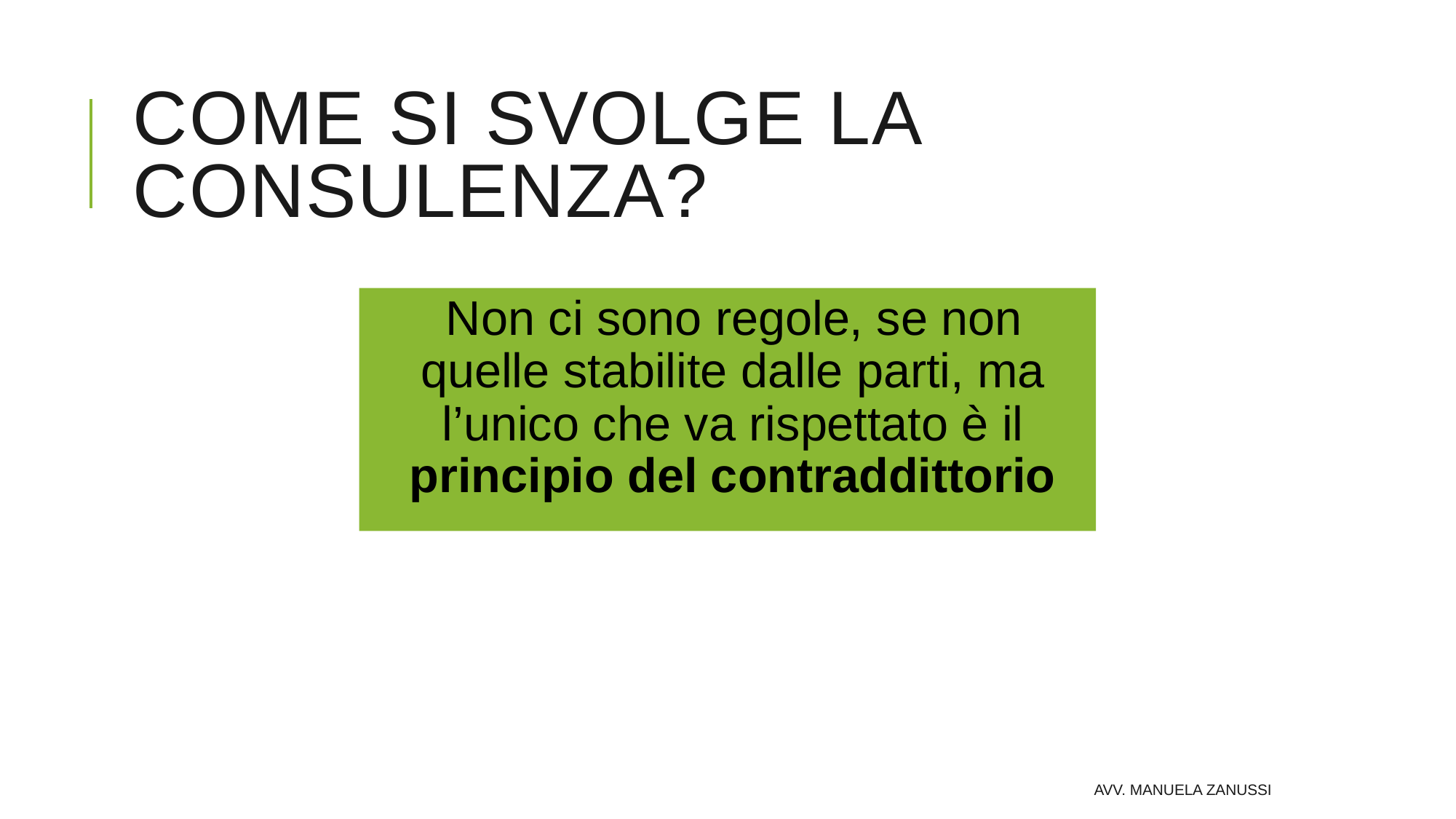

# Come si svolge la consulenza?
Non ci sono regole, se non quelle stabilite dalle parti, ma l’unico che va rispettato è il principio del contraddittorio

avv. Manuela Zanussi